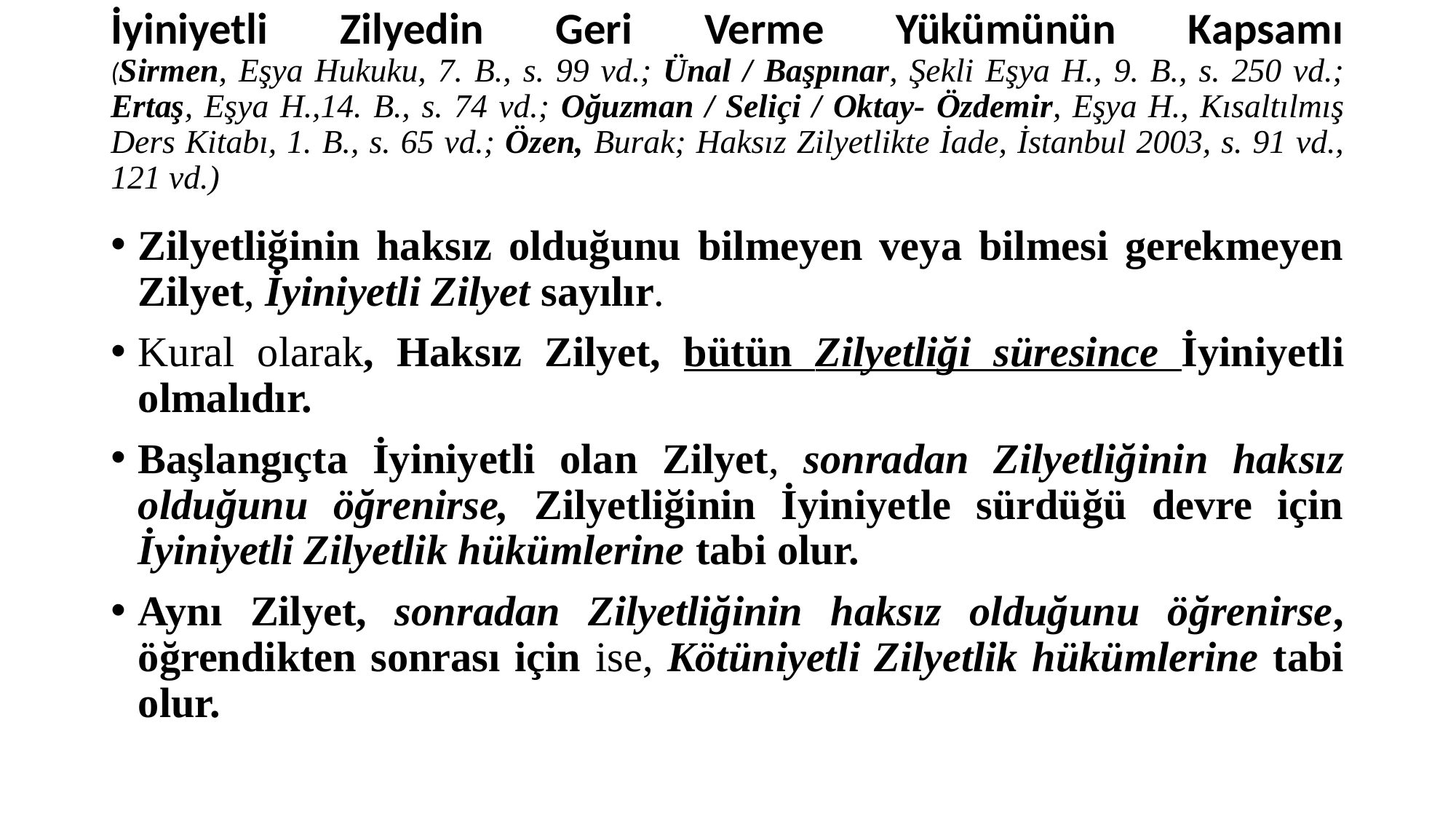

# İyiniyetli Zilyedin Geri Verme Yükümünün Kapsamı (Sirmen, Eşya Hukuku, 7. B., s. 99 vd.; Ünal / Başpınar, Şekli Eşya H., 9. B., s. 250 vd.; Ertaş, Eşya H.,14. B., s. 74 vd.; Oğuzman / Seliçi / Oktay- Özdemir, Eşya H., Kısaltılmış Ders Kitabı, 1. B., s. 65 vd.; Özen, Burak; Haksız Zilyetlikte İade, İstanbul 2003, s. 91 vd., 121 vd.)
Zilyetliğinin haksız olduğunu bilmeyen veya bilmesi gerekmeyen Zilyet, İyiniyetli Zilyet sayılır.
Kural olarak, Haksız Zilyet, bütün Zilyetliği süresince İyiniyetli olmalıdır.
Başlangıçta İyiniyetli olan Zilyet, sonradan Zilyetliğinin haksız olduğunu öğrenirse, Zilyetliğinin İyiniyetle sürdüğü devre için İyiniyetli Zilyetlik hükümlerine tabi olur.
Aynı Zilyet, sonradan Zilyetliğinin haksız olduğunu öğrenirse, öğrendikten sonrası için ise, Kötüniyetli Zilyetlik hükümlerine tabi olur.